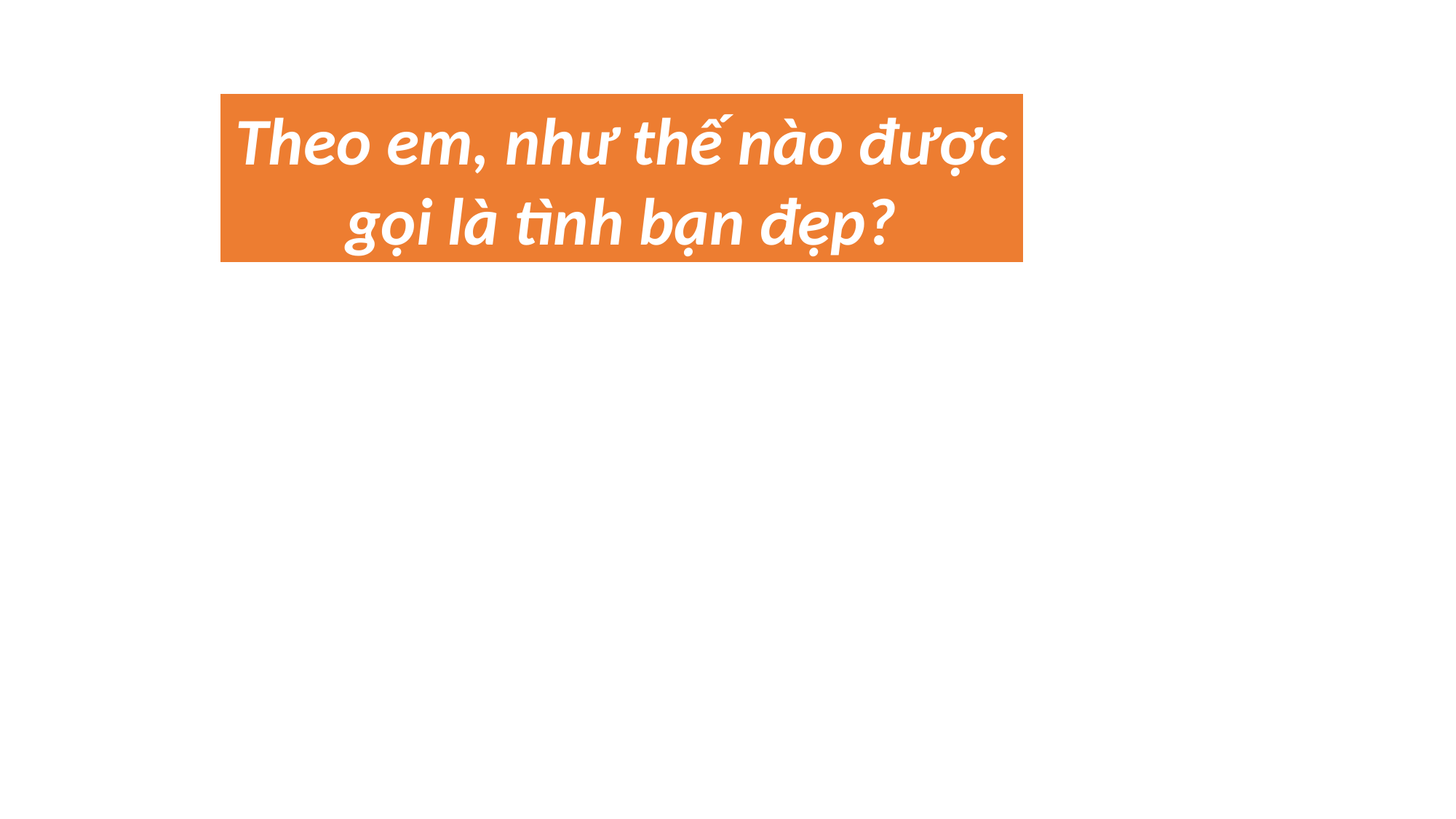

Theo em, như thế nào được gọi là tình bạn đẹp?